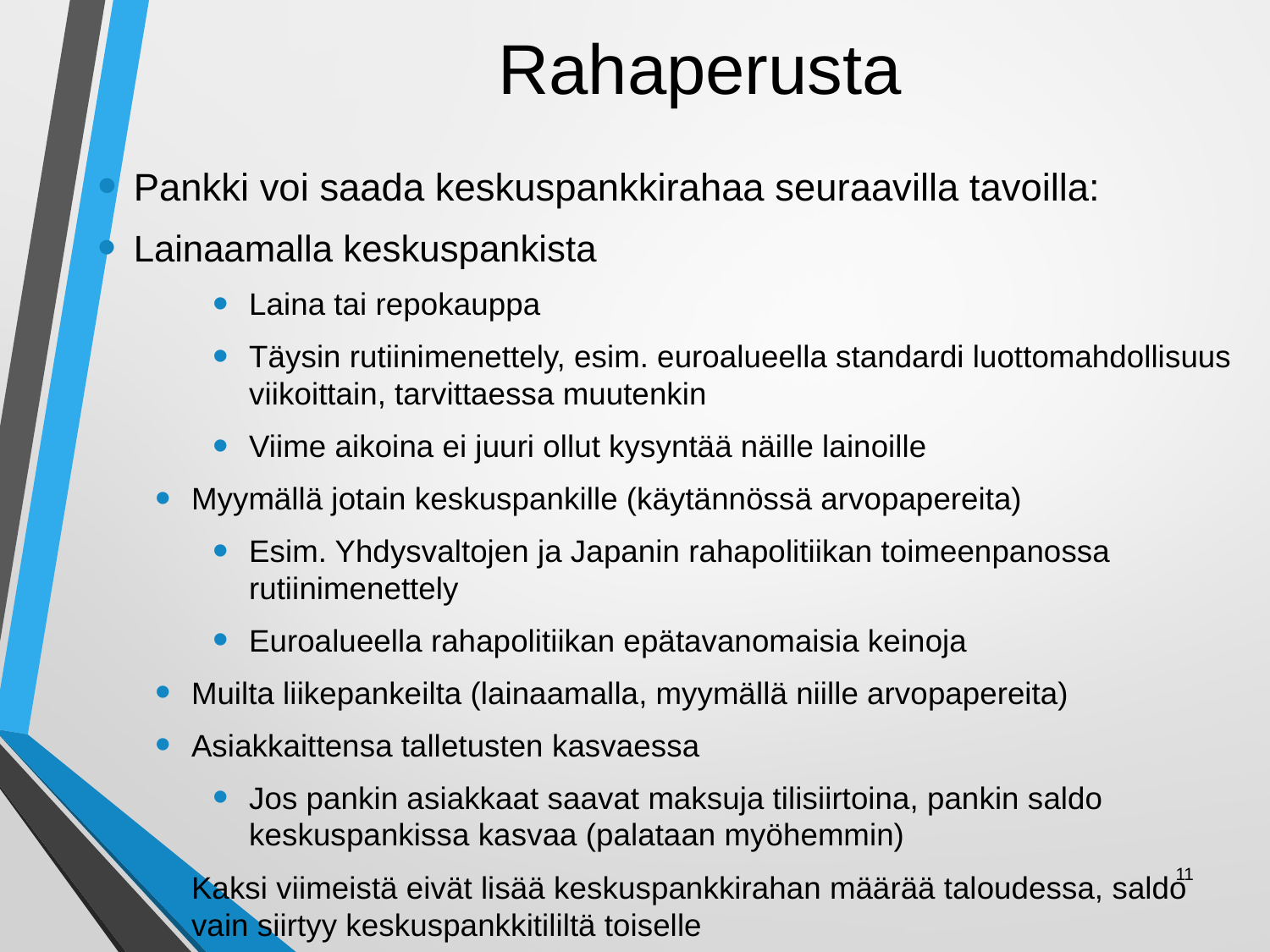

# Rahaperusta
Pankki voi saada keskuspankkirahaa seuraavilla tavoilla:
Lainaamalla keskuspankista
Laina tai repokauppa
Täysin rutiinimenettely, esim. euroalueella standardi luottomahdollisuus viikoittain, tarvittaessa muutenkin
Viime aikoina ei juuri ollut kysyntää näille lainoille
Myymällä jotain keskuspankille (käytännössä arvopapereita)
Esim. Yhdysvaltojen ja Japanin rahapolitiikan toimeenpanossa rutiinimenettely
Euroalueella rahapolitiikan epätavanomaisia keinoja
Muilta liikepankeilta (lainaamalla, myymällä niille arvopapereita)
Asiakkaittensa talletusten kasvaessa
Jos pankin asiakkaat saavat maksuja tilisiirtoina, pankin saldo keskuspankissa kasvaa (palataan myöhemmin)
Kaksi viimeistä eivät lisää keskuspankkirahan määrää taloudessa, saldo vain siirtyy keskuspankkitililtä toiselle

11